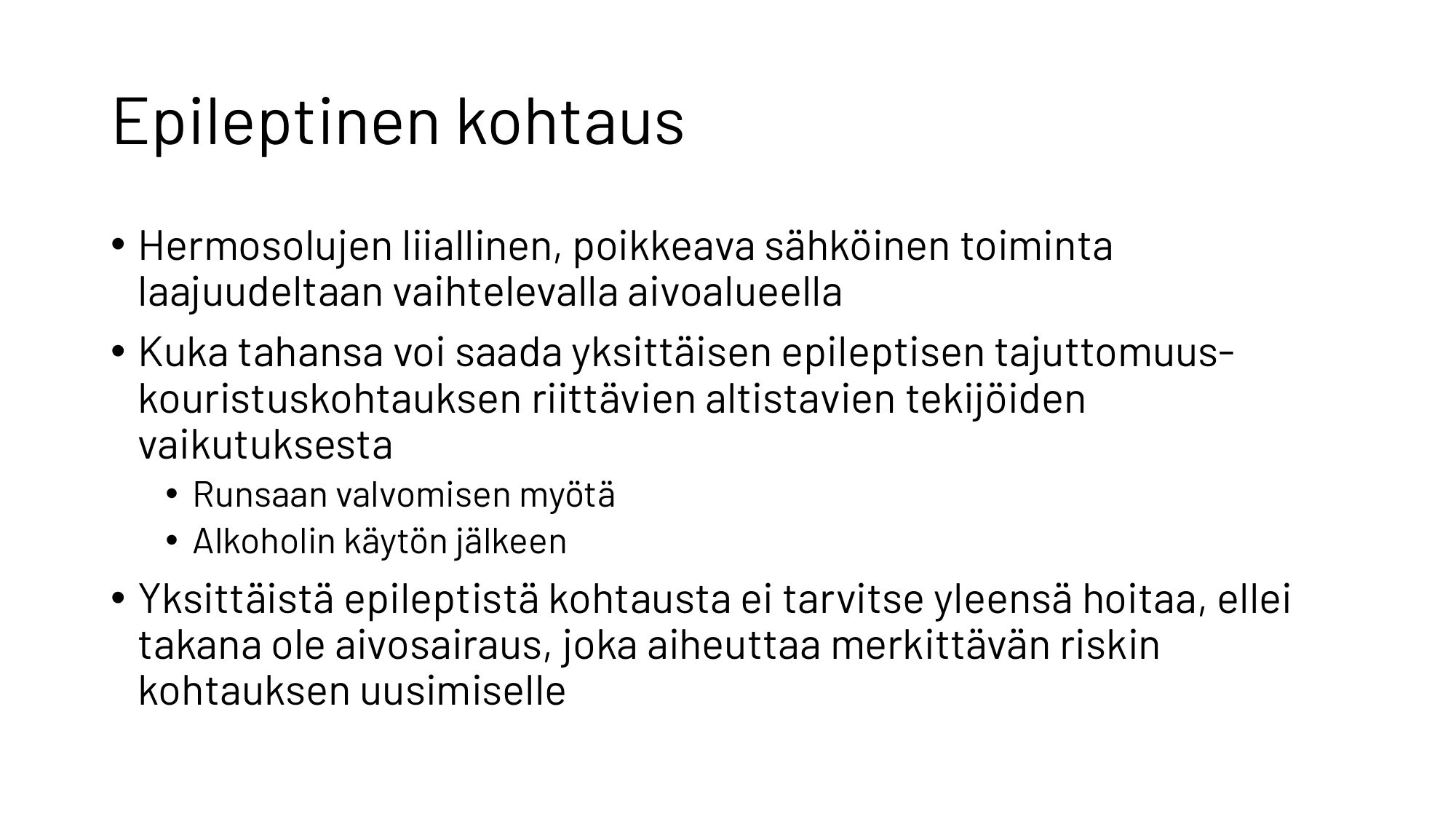

# Epileptinen kohtaus
Hermosolujen liiallinen, poikkeava sähköinen toiminta laajuudeltaan vaihtelevalla aivoalueella
Kuka tahansa voi saada yksittäisen epileptisen tajuttomuus-kouristuskohtauksen riittävien altistavien tekijöiden vaikutuksesta
Runsaan valvomisen myötä
Alkoholin käytön jälkeen
Yksittäistä epileptistä kohtausta ei tarvitse yleensä hoitaa, ellei takana ole aivosairaus, joka aiheuttaa merkittävän riskin kohtauksen uusimiselle